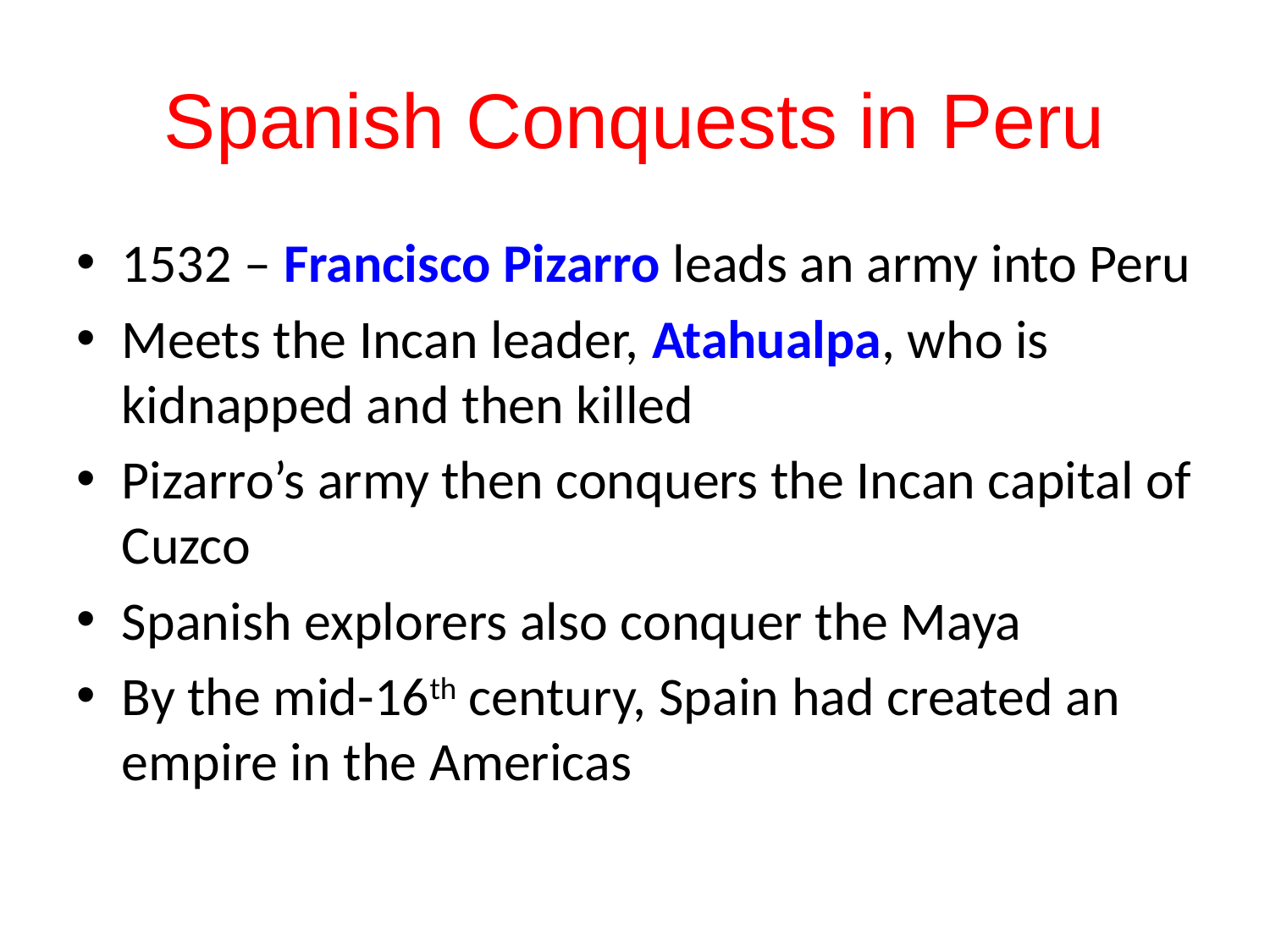

# Spanish Conquests in Peru
1532 – Francisco Pizarro leads an army into Peru
Meets the Incan leader, Atahualpa, who is kidnapped and then killed
Pizarro’s army then conquers the Incan capital of Cuzco
Spanish explorers also conquer the Maya
By the mid-16th century, Spain had created an empire in the Americas